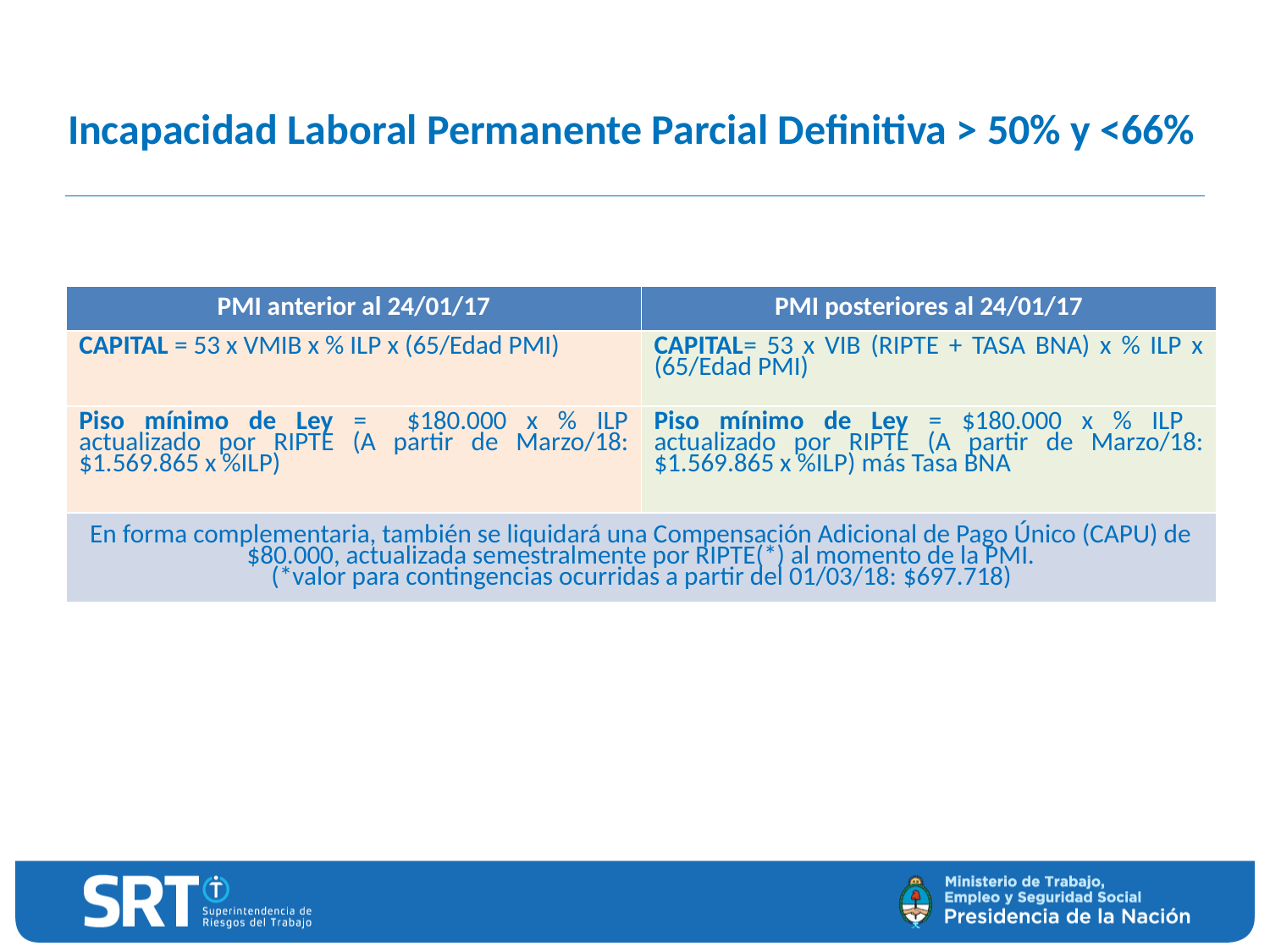

# Incapacidad Laboral Permanente Parcial Definitiva > 50% y <66%
| PMI anterior al 24/01/17 | PMI posteriores al 24/01/17 |
| --- | --- |
| CAPITAL = 53 x VMIB x % ILP x (65/Edad PMI) | CAPITAL= 53 x VIB (RIPTE + TASA BNA) x % ILP x (65/Edad PMI) |
| Piso mínimo de Ley = $180.000 x % ILP actualizado por RIPTE (A partir de Marzo/18: $1.569.865 x %ILP) | Piso mínimo de Ley = $180.000 x % ILP actualizado por RIPTE (A partir de Marzo/18: $1.569.865 x %ILP) más Tasa BNA |
| En forma complementaria, también se liquidará una Compensación Adicional de Pago Único (CAPU) de $80.000, actualizada semestralmente por RIPTE(\*) al momento de la PMI. (\*valor para contingencias ocurridas a partir del 01/03/18: $697.718) |  |